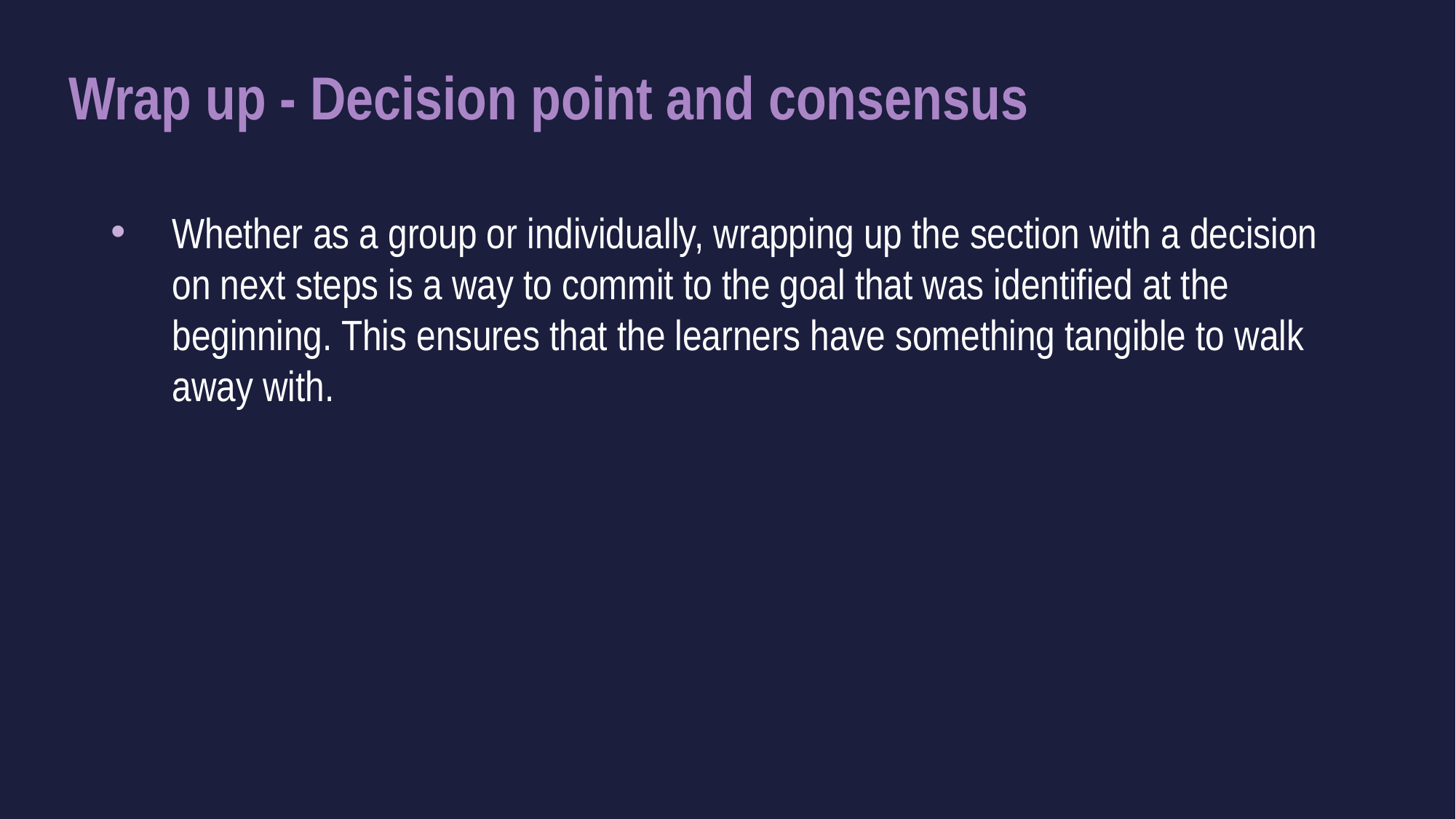

# Wrap up - Decision point and consensus
Whether as a group or individually, wrapping up the section with a decision on next steps is a way to commit to the goal that was identified at the beginning. This ensures that the learners have something tangible to walk away with.